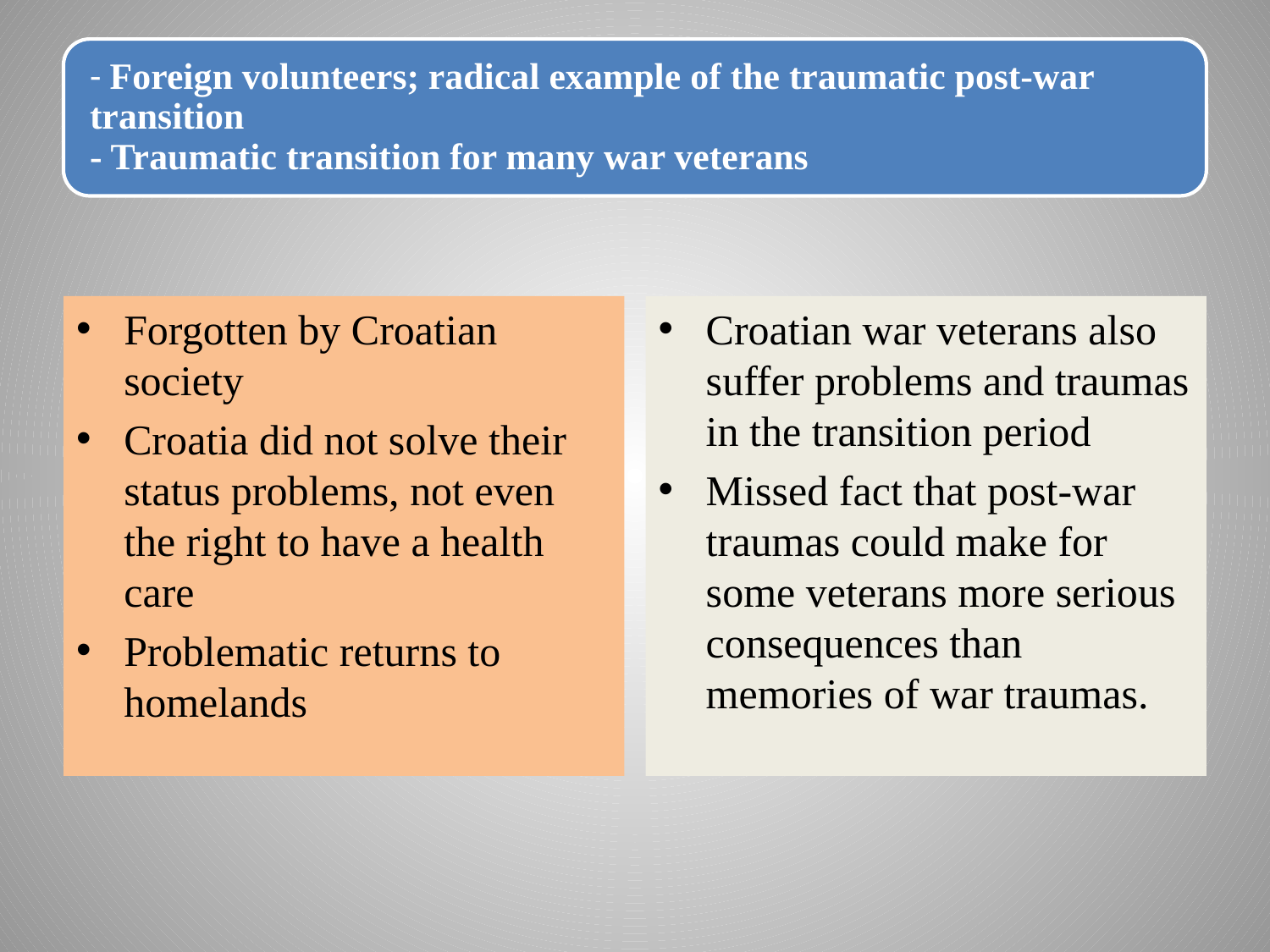

- Foreign volunteers; radical example of the traumatic post-war transition
- Traumatic transition for many war veterans
Forgotten by Croatian society
Croatia did not solve their status problems, not even the right to have a health care
Problematic returns to homelands
Croatian war veterans also suffer problems and traumas in the transition period
Missed fact that post-war traumas could make for some veterans more serious consequences than memories of war traumas.